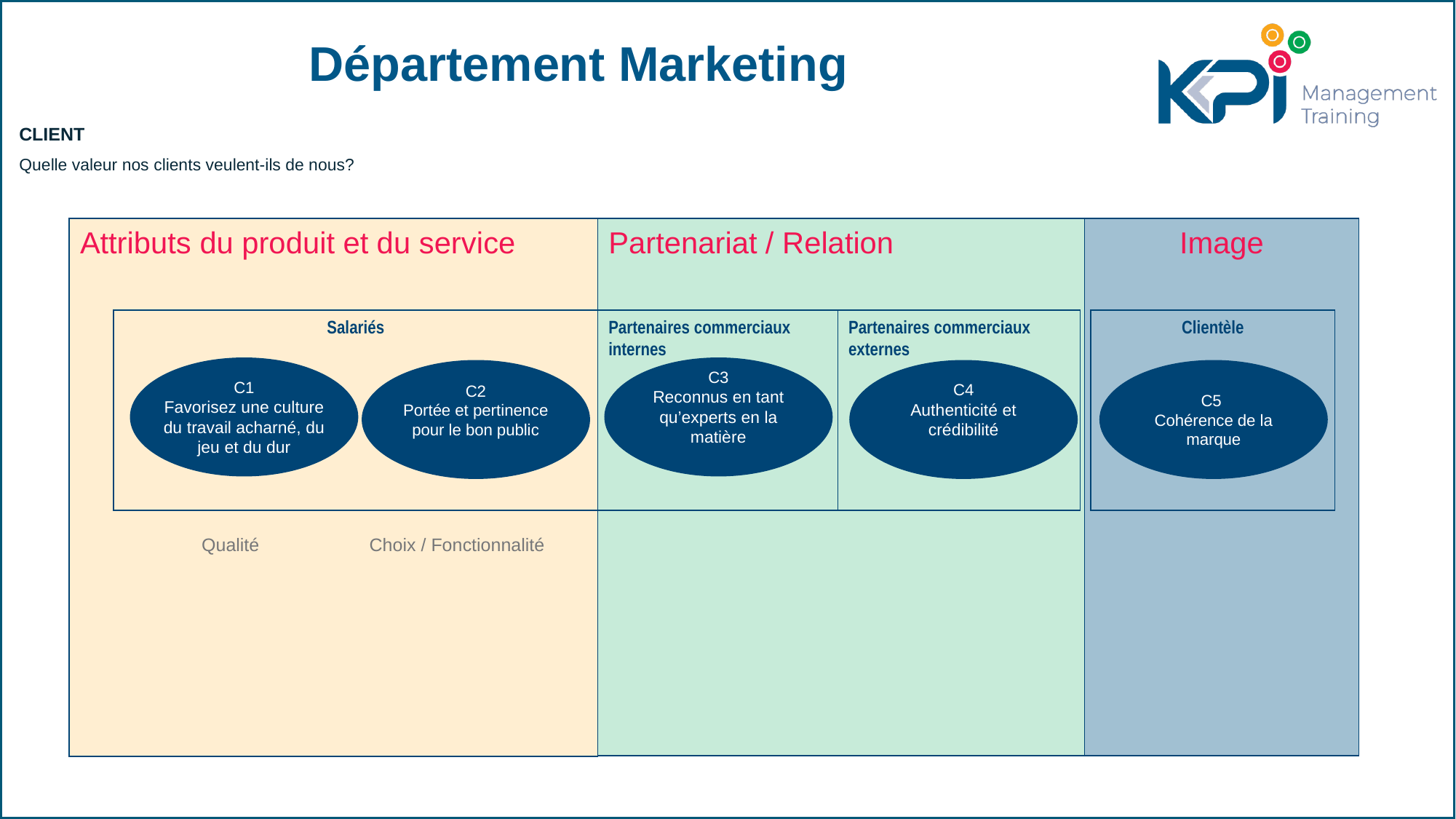

# Département Marketing
CLIENT
Quelle valeur nos clients veulent-ils de nous?

Attributs du produit et du service

Partenariat / Relation

Image
Salariés
Partenaires commerciaux internes

Partenaires commerciaux externes

Clientèle
C1
Favorisez une culture du travail acharné, du jeu et du dur
C3
Reconnus en tant qu’experts en la matière

C2
Portée et pertinence pour le bon public

C4
Authenticité et crédibilité

C5
Cohérence de la marque
Choix / Fonctionnalité

Qualité